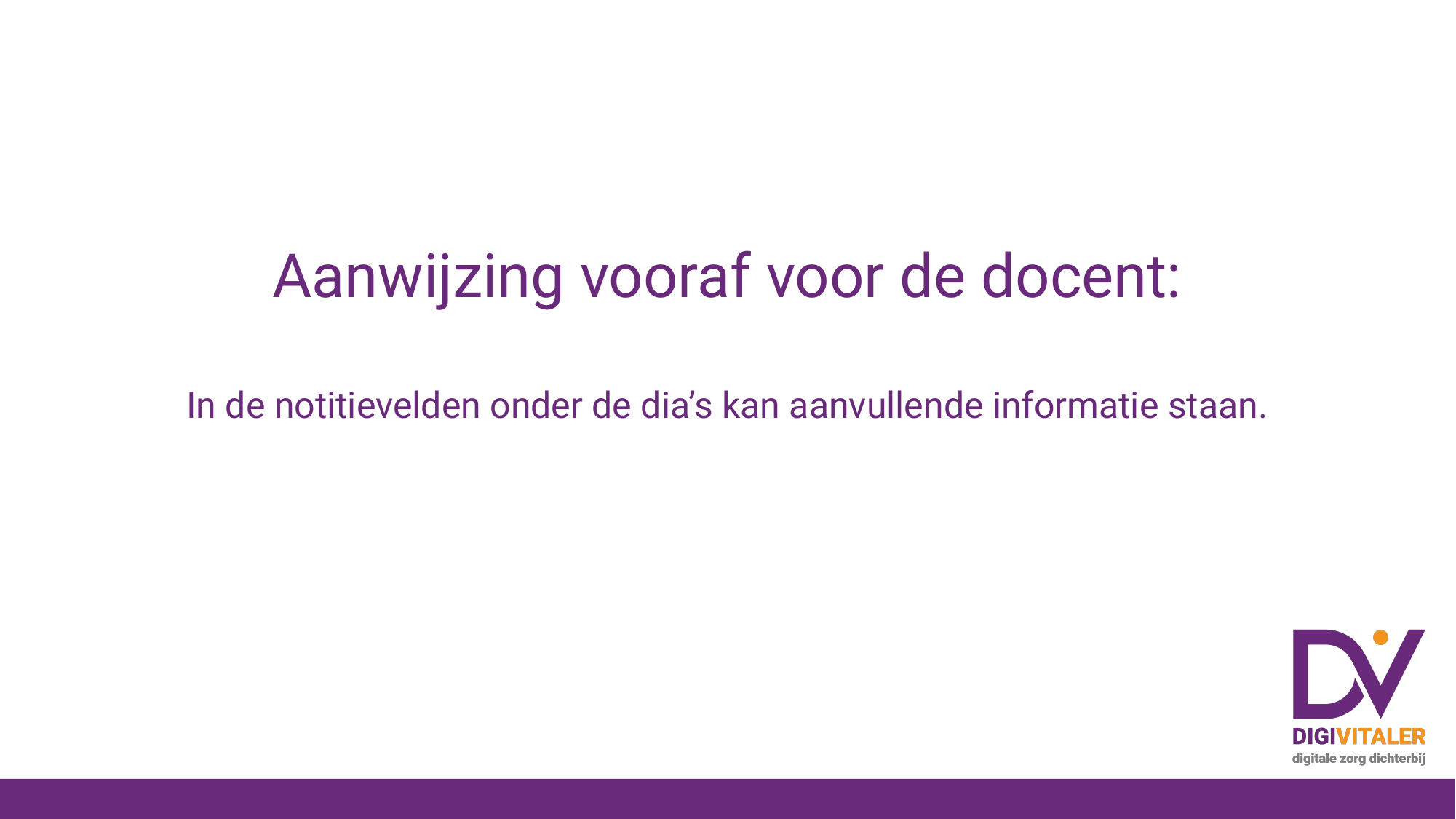

Aanwijzing vooraf voor de docent:

In de notitievelden onder de dia’s kan aanvullende informatie staan.